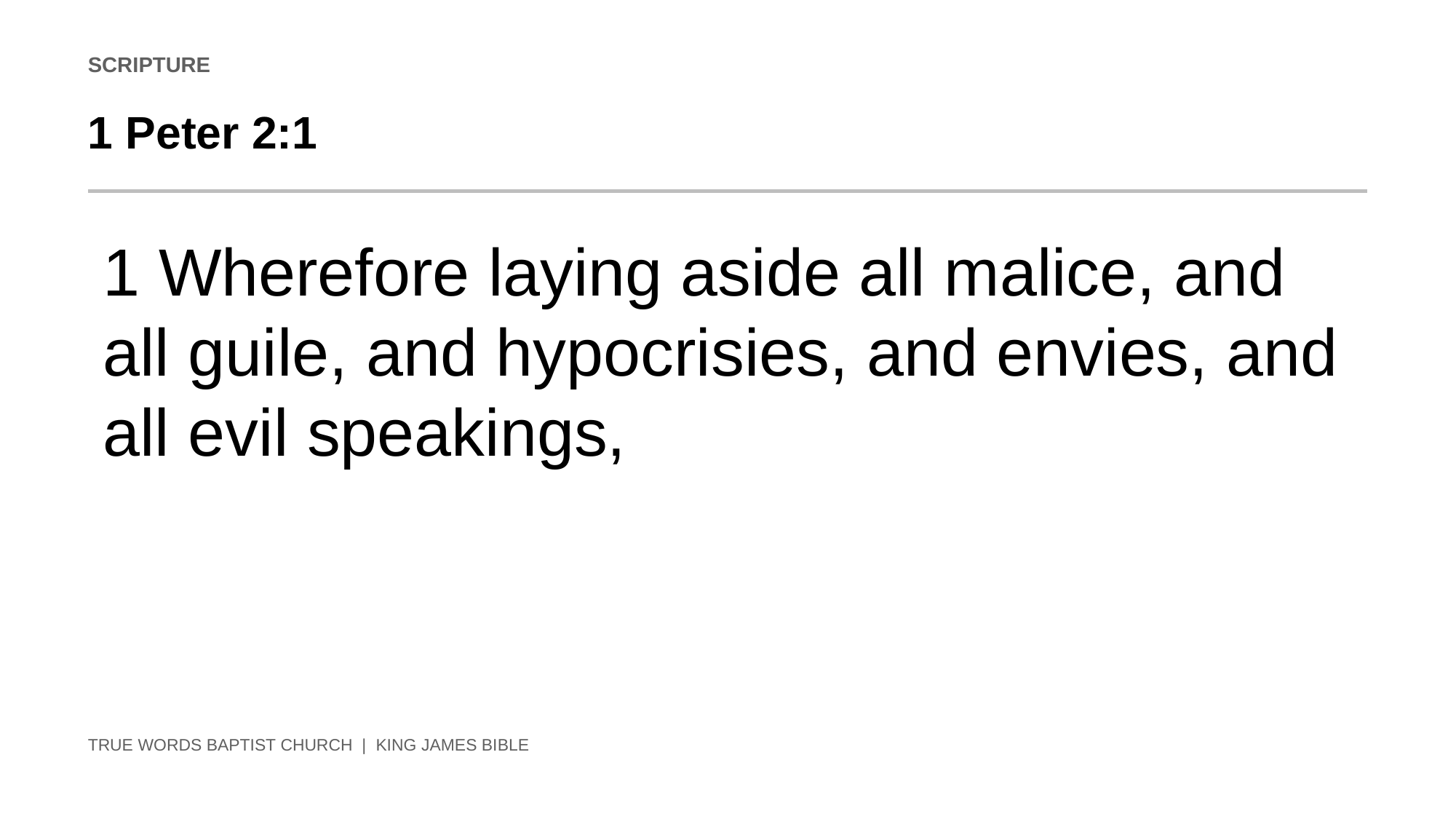

SCRIPTURE
1 Peter 2:1
1 Wherefore laying aside all malice, and all guile, and hypocrisies, and envies, and all evil speakings,
TRUE WORDS BAPTIST CHURCH  |  KING JAMES BIBLE